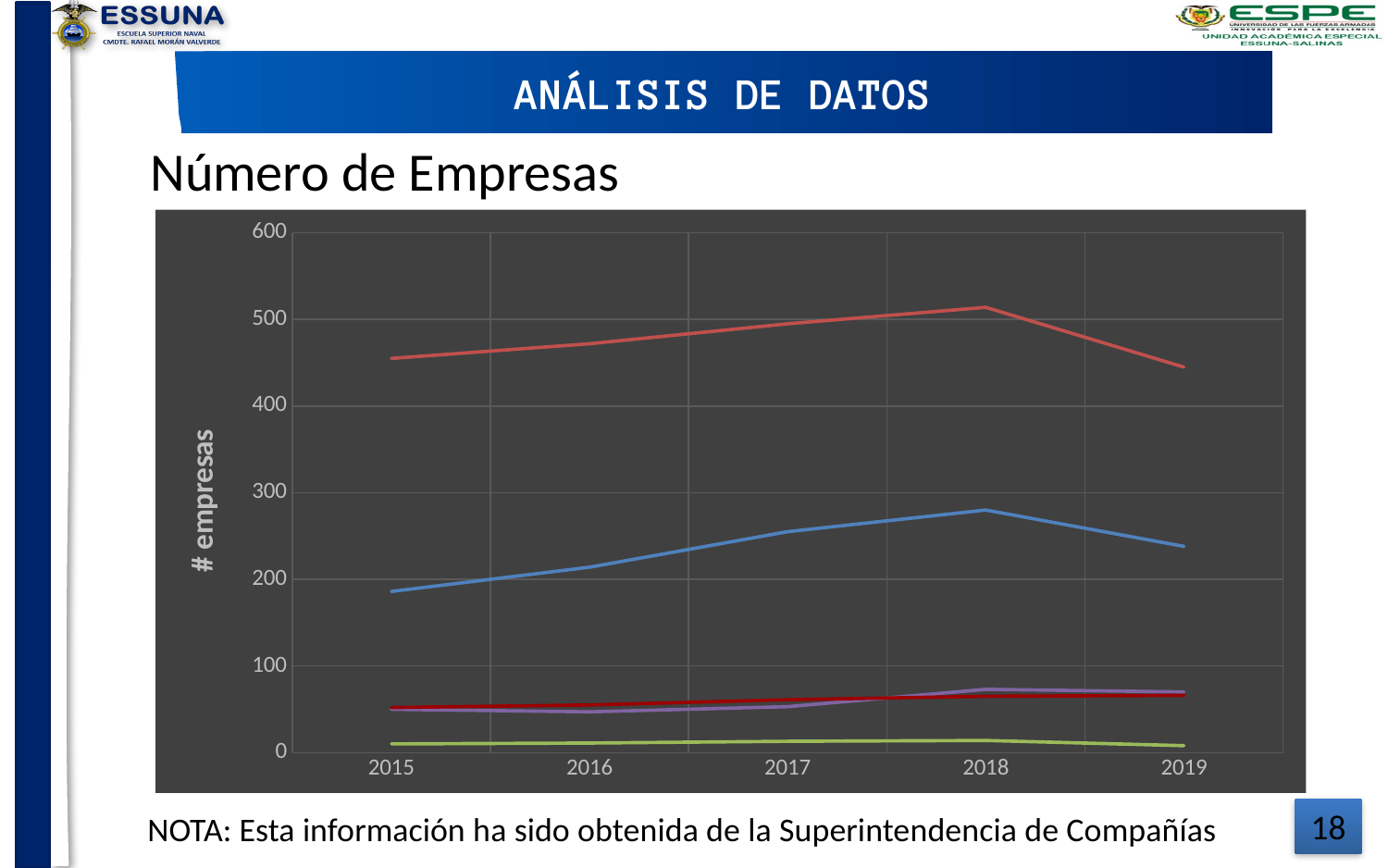

ANÁLISIS DE DATOS
Número de Empresas

### Chart

| Category | Manabí | Guayas | Esmeraldas | El Oro | Santa Elena |
|---|---|---|---|---|---|
| 2015 | 186.0 | 455.0 | 10.0 | 50.0 | 52.0 |
| 2016 | 214.0 | 472.0 | 11.0 | 47.0 | 55.0 |
| 2017 | 255.0 | 495.0 | 13.0 | 53.0 | 61.0 |
| 2018 | 280.0 | 514.0 | 14.0 | 73.0 | 65.0 |
| 2019 | 238.0 | 445.0 | 8.0 | 70.0 | 66.0 |
NOTA: Esta información ha sido obtenida de la Superintendencia de Compañías
18